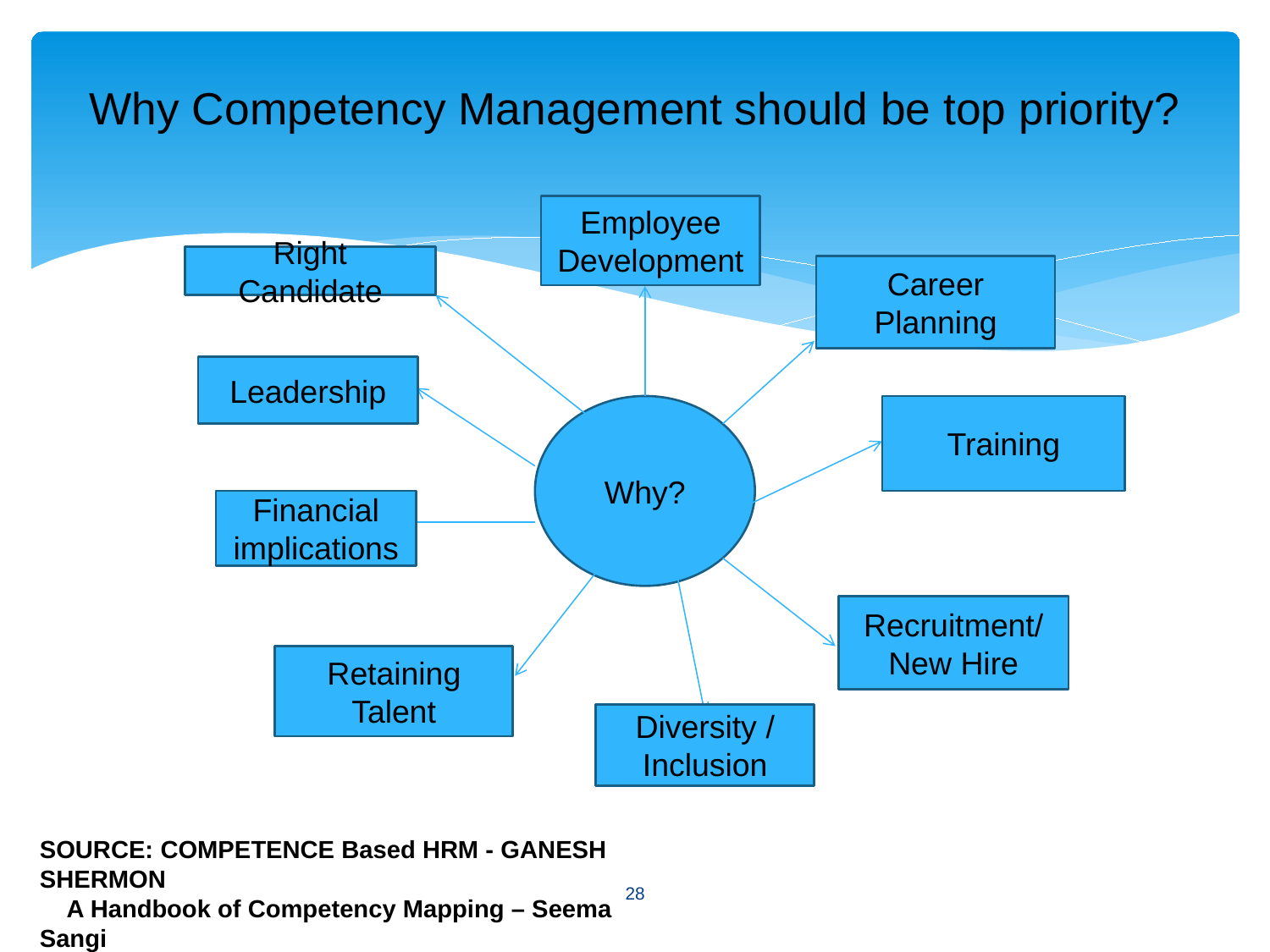

# Why Competency Management should be top priority?

Employee Development
Right Candidate
Career Planning
Leadership
Why?
Training
Financial implications
Recruitment/New Hire
Retaining Talent
Diversity / Inclusion
28
SOURCE: COMPETENCE Based HRM - GANESH SHERMON                                                                        A Handbook of Competency Mapping – Seema Sangi